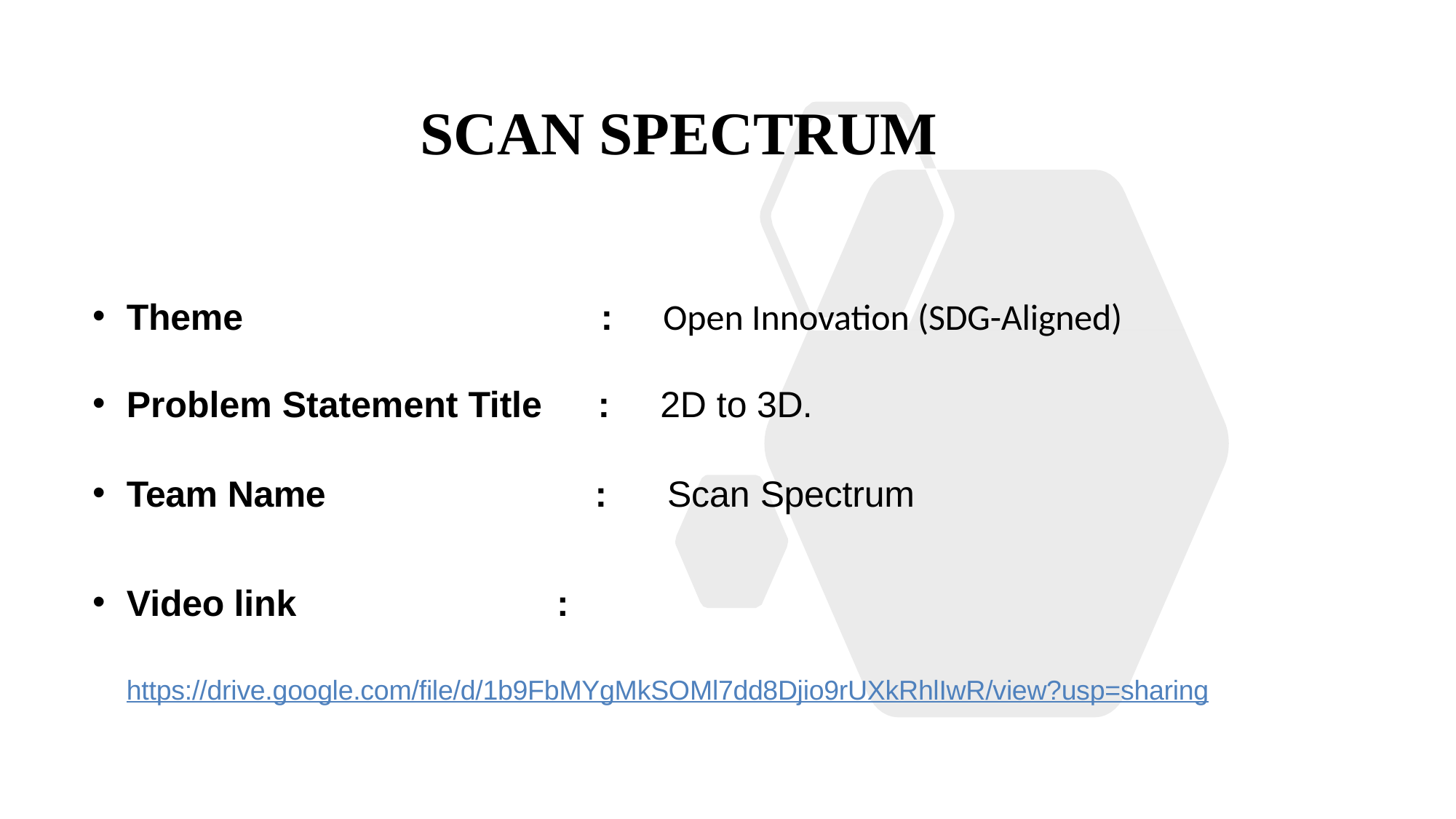

# SCAN SPECTRUM

Theme	:	Open Innovation (SDG-Aligned)
Problem Statement Title	:	2D to 3D.

Team Name	:	Scan Spectrum
Video link                          :   https://drive.google.com/file/d/1b9FbMYgMkSOMl7dd8Djio9rUXkRhlIwR/view?usp=sharing